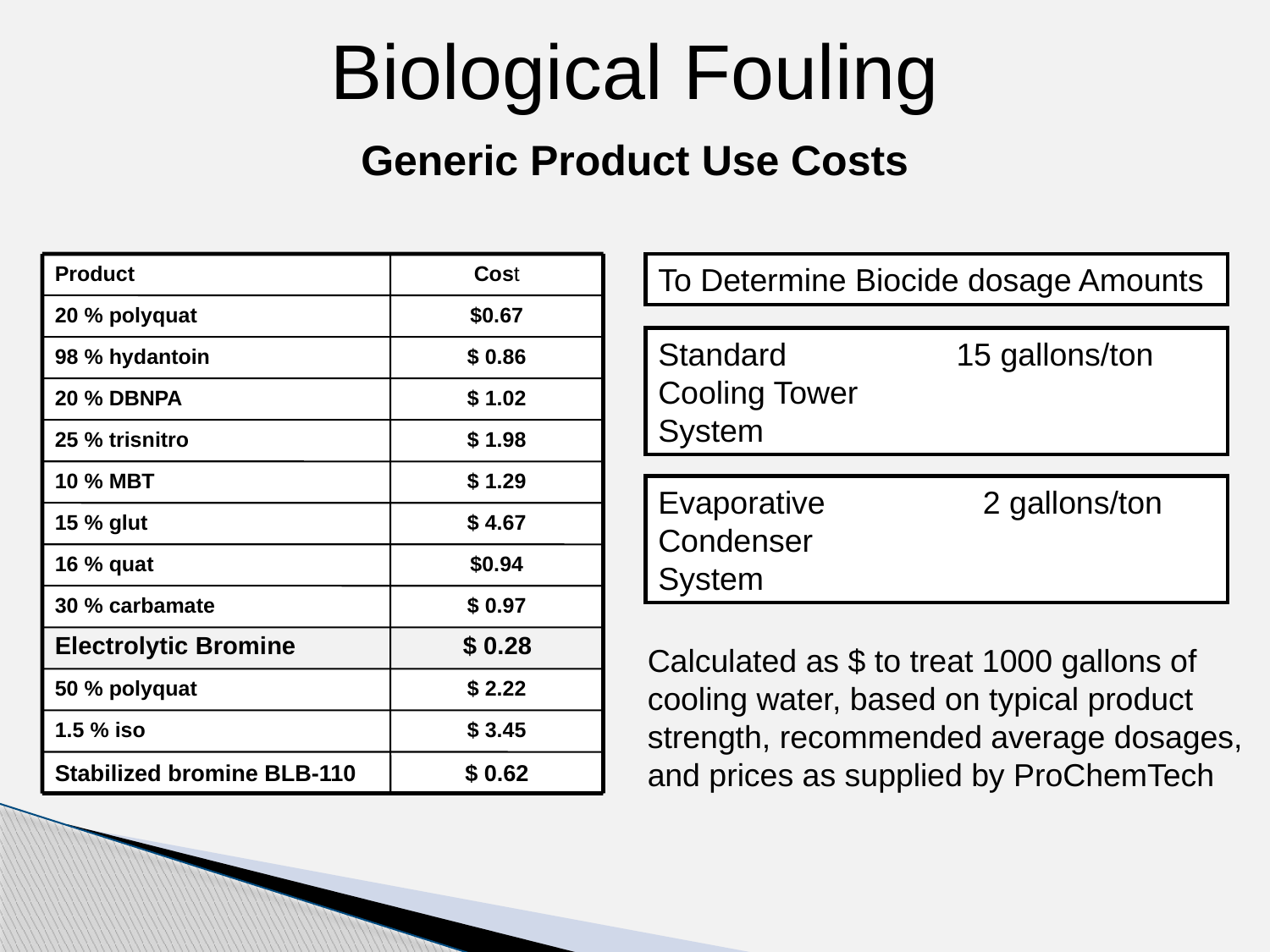

Biological Fouling
Generic Product Use Costs
Product

Cost

20 % polyquat

$0.67
98 % hydantoin

$ 0.86
20 % DBNPA

$ 1.02
25 % trisnitro

$ 1.98
10 % MBT

$ 1.29
15 % glut

$ 4.67
16 % quat

$0.94
30 % carbamate

$ 0.97

50 % polyquat

$ 2.22
1.5 % iso

$ 3.45
Stabilized bromine BLB-110

$ 0.62

To Determine Biocide dosage Amounts
Standard 	     15 gallons/ton
Cooling Tower
System
Evaporative	        2 gallons/ton
Condenser
System
Electrolytic Bromine
$ 0.28
Calculated as $ to treat 1000 gallons of cooling water, based on typical product strength, recommended average dosages, and prices as supplied by ProChemTech